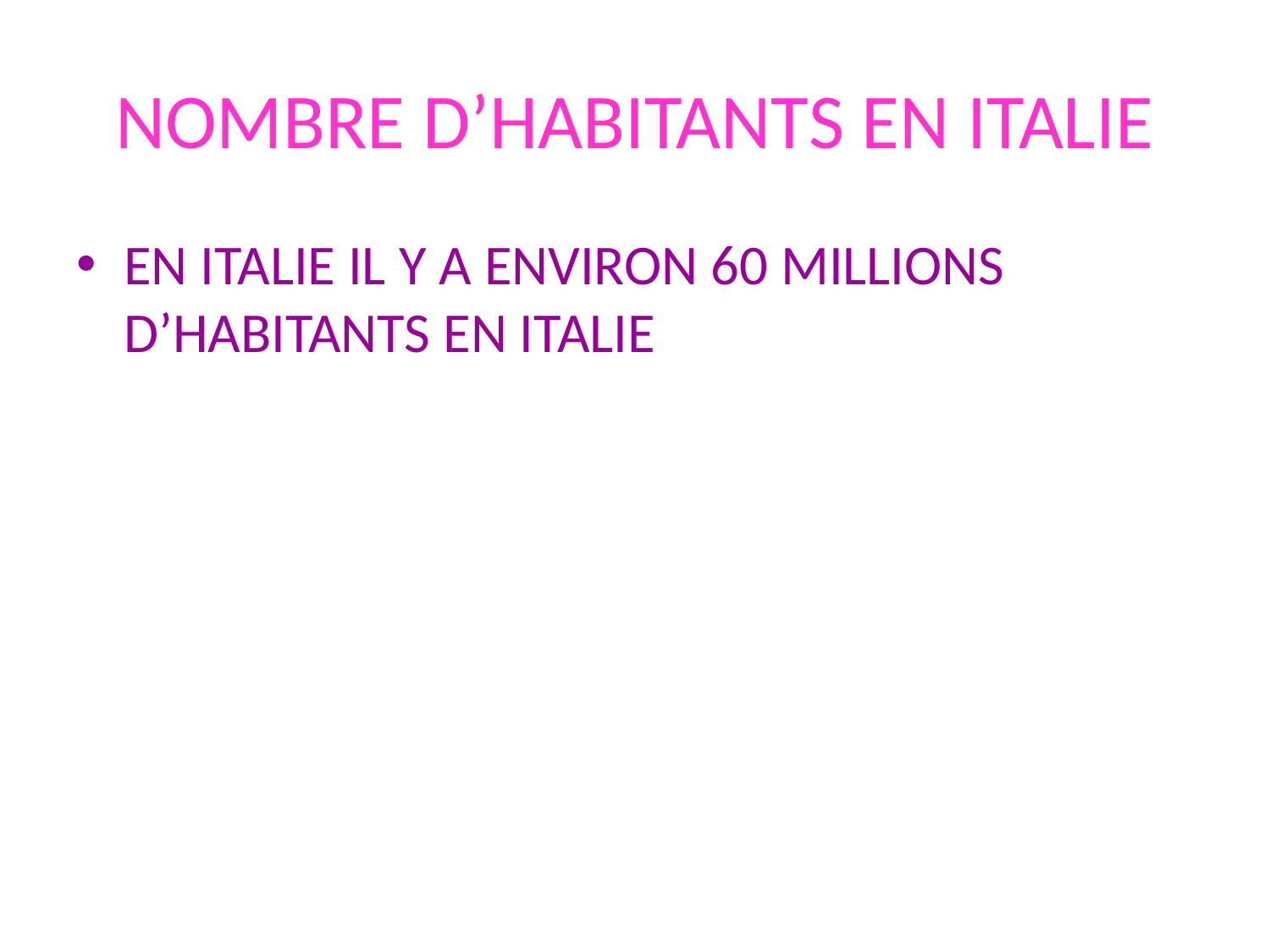

# NOMBRE D’HABITANTS EN ITALIE
EN ITALIE IL Y A ENVIRON 60 MILLIONS D’HABITANTS EN ITALIE